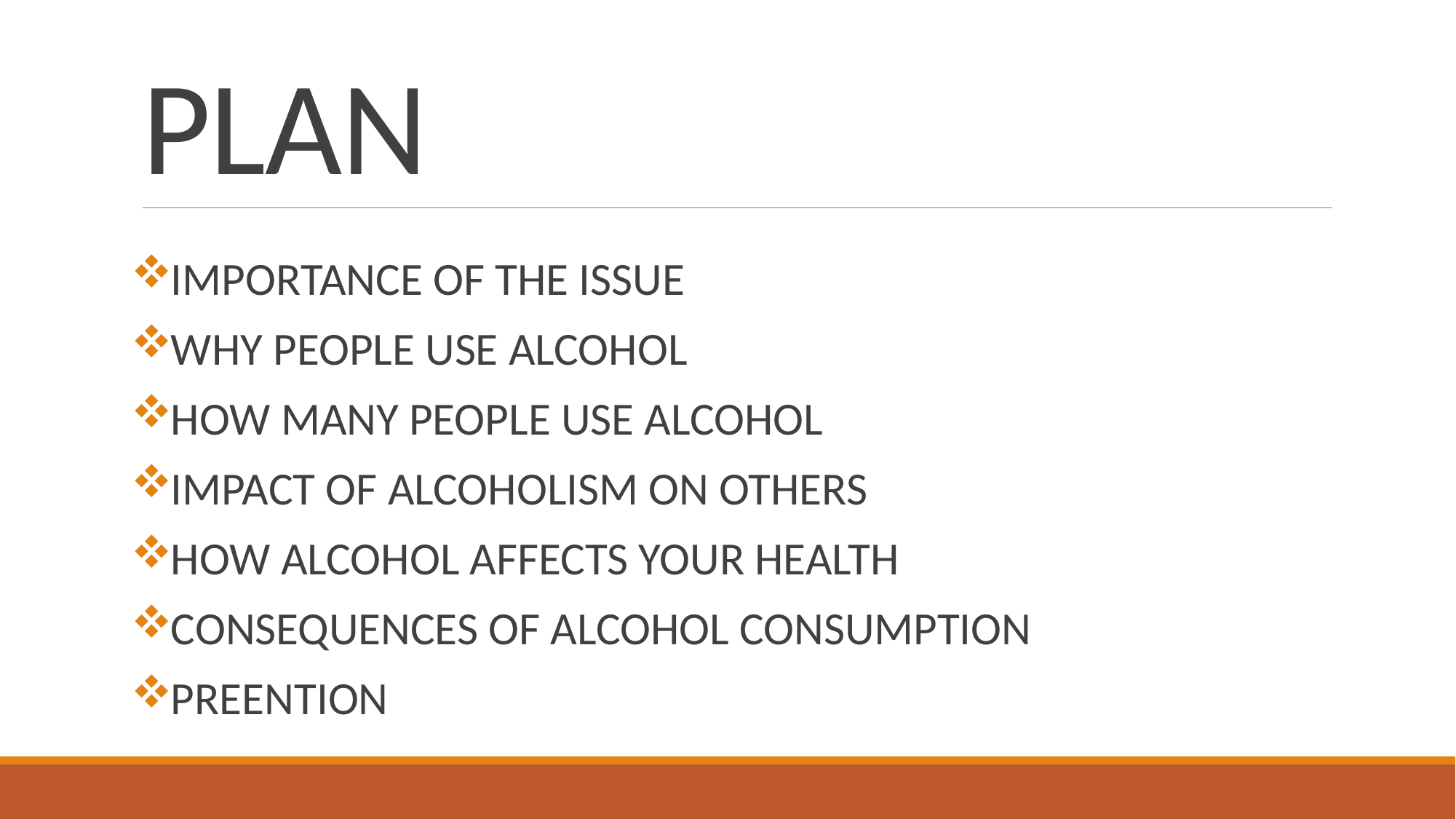

# PLAN
IMPORTANCE OF THE ISSUE
WHY PEOPLE USE ALCOHOL
HOW MANY PEOPLE USE ALCOHOL
IMPACT OF ALCOHOLISM ON OTHERS
HOW ALCOHOL AFFECTS YOUR HEALTH
CONSEQUENCES OF ALCOHOL CONSUMPTION
PREENTION